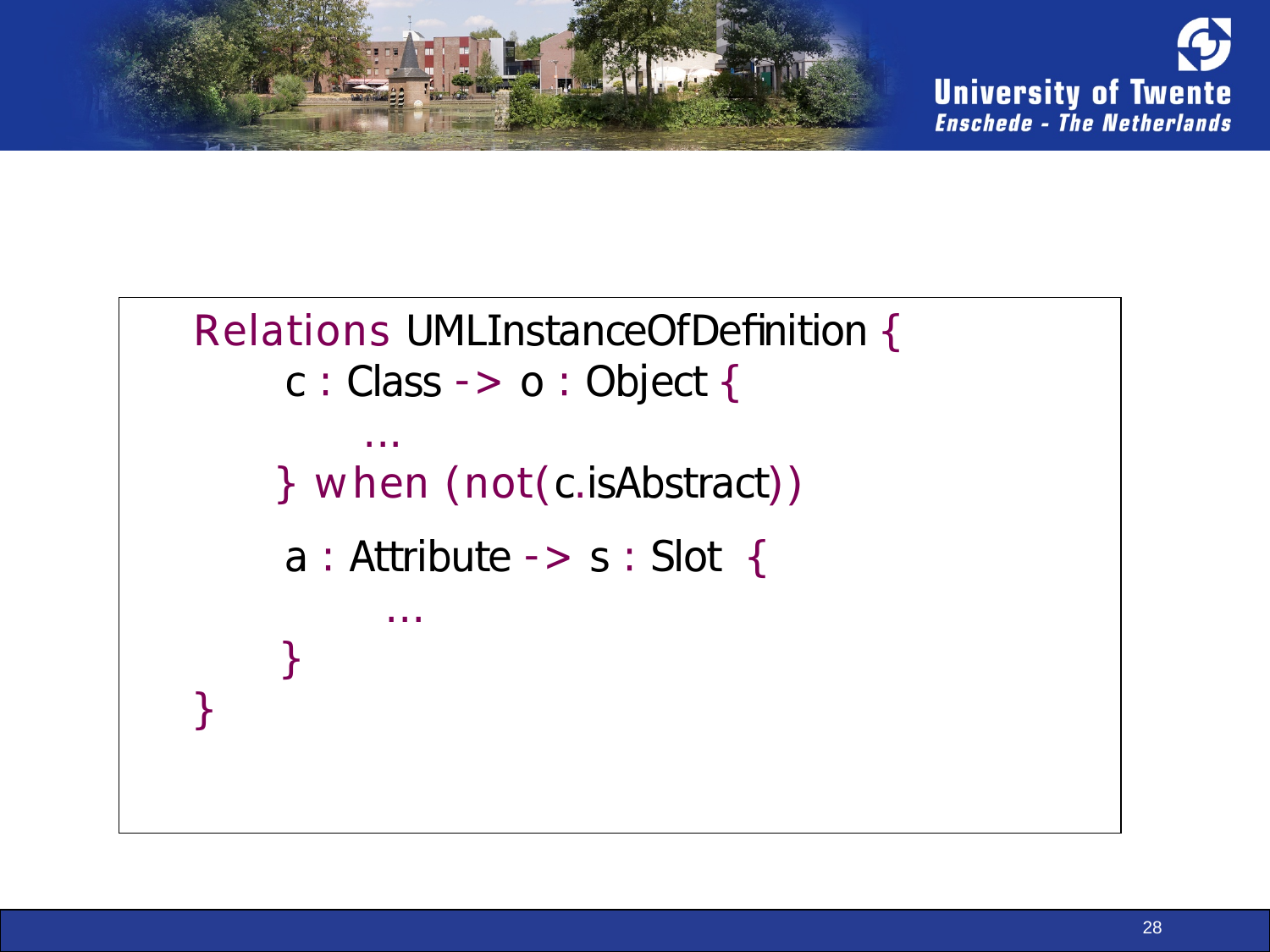

#
Relations UMLInstanceOfDefinition {
       c : Class -> o : Object {
	        ...
           } when (not(c.isAbstract))

       a : Attribute -> s : Slot  {
		...
       }
}

28